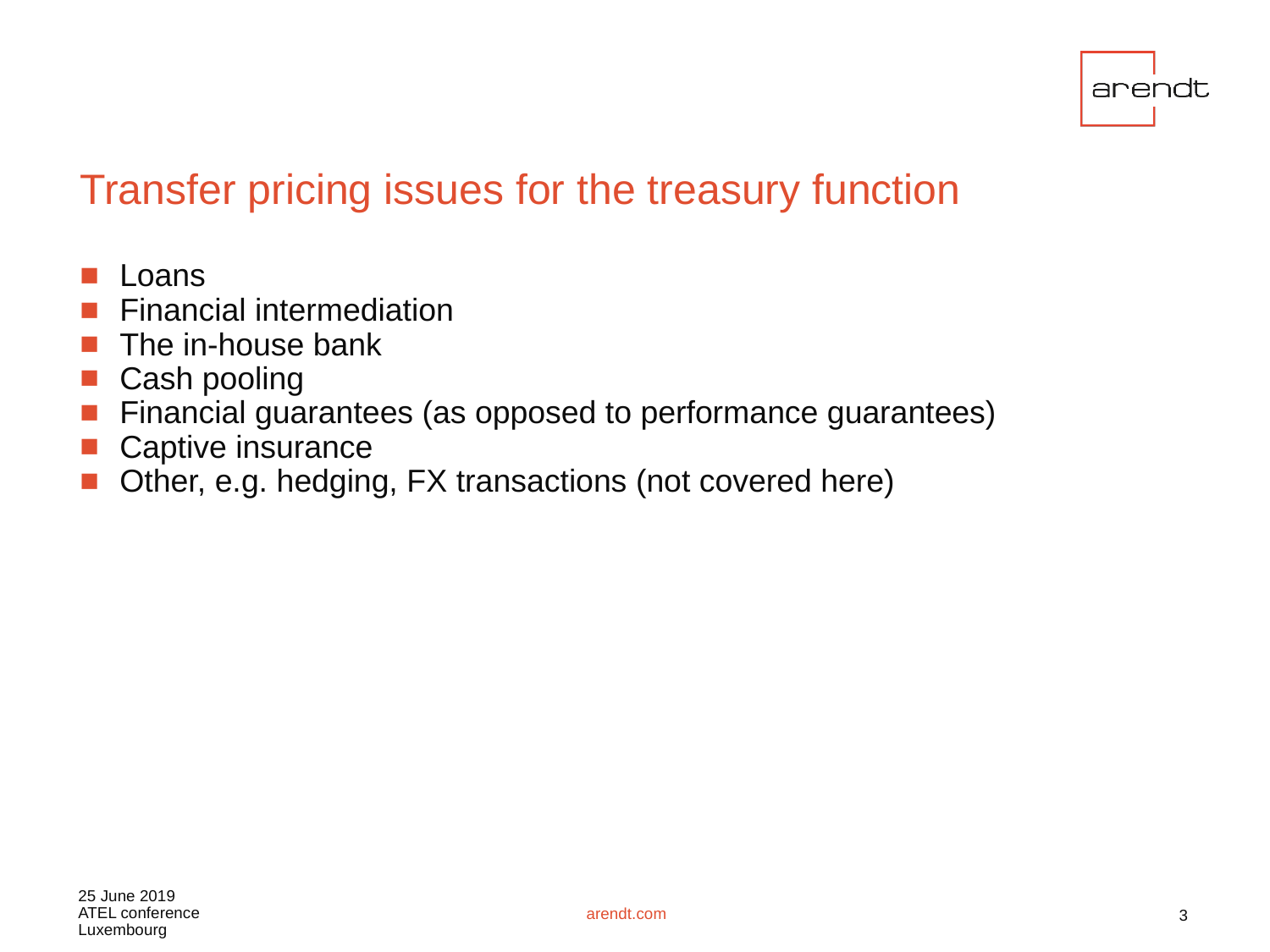

# Transfer pricing issues for the treasury function
Loans
Financial intermediation
The in-house bank
Cash pooling
Financial guarantees (as opposed to performance guarantees)
Captive insurance
Other, e.g. hedging, FX transactions (not covered here)